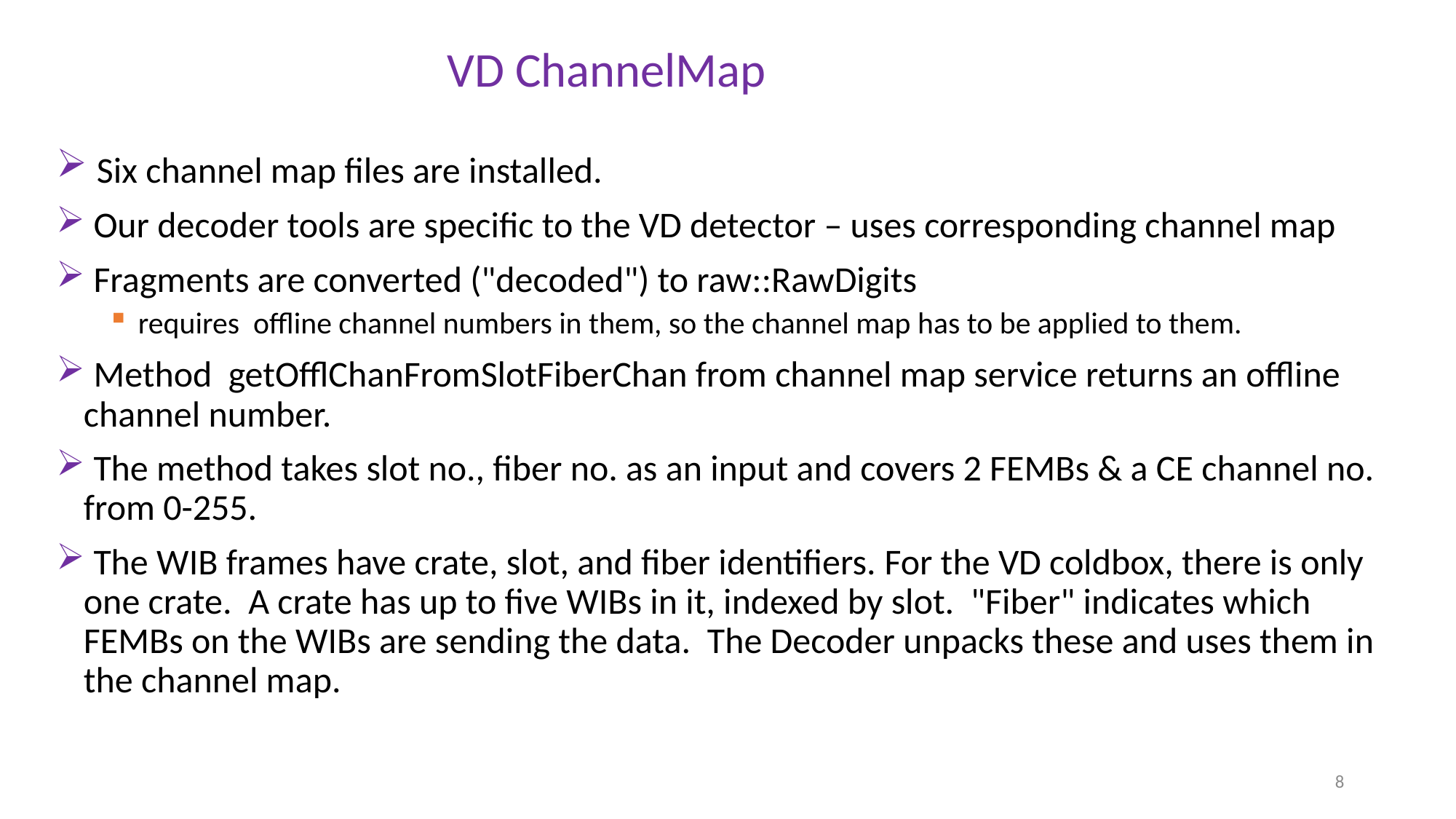

# VD ChannelMap
 Six channel map files are installed.
 Our decoder tools are specific to the VD detector – uses corresponding channel map
 Fragments are converted ("decoded") to raw::RawDigits
requires  offline channel numbers in them, so the channel map has to be applied to them.
 Method  getOfflChanFromSlotFiberChan from channel map service returns an offline channel number.
 The method takes slot no., fiber no. as an input and covers 2 FEMBs & a CE channel no. from 0-255.
 The WIB frames have crate, slot, and fiber identifiers. For the VD coldbox, there is only one crate.  A crate has up to five WIBs in it, indexed by slot.  "Fiber" indicates which FEMBs on the WIBs are sending the data.  The Decoder unpacks these and uses them in the channel map.

8